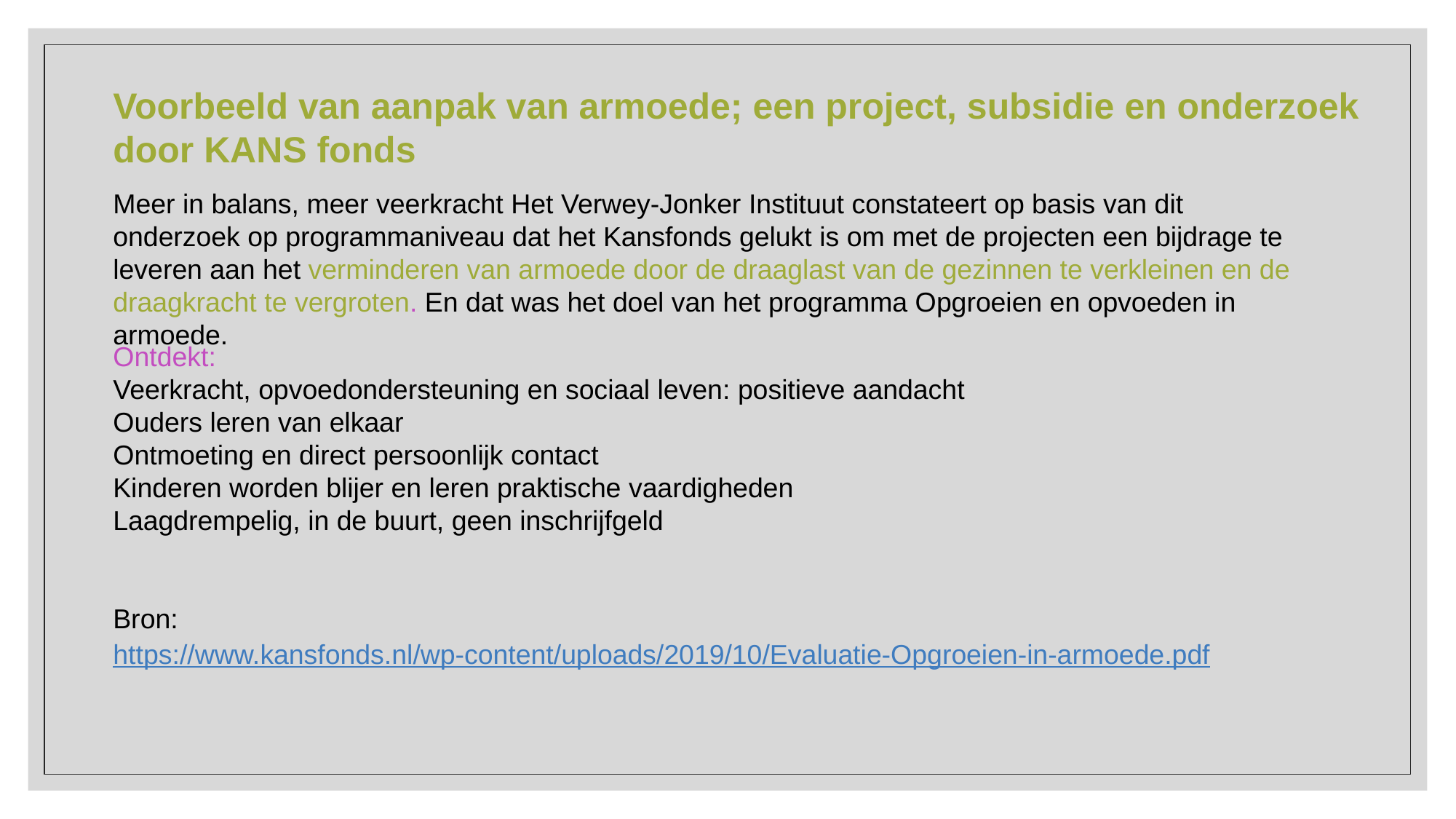

Voorbeeld van aanpak van armoede; een project, subsidie en onderzoek door KANS fonds
Meer in balans, meer veerkracht Het Verwey-Jonker Instituut constateert op basis van dit onderzoek op programmaniveau dat het Kansfonds gelukt is om met de projecten een bijdrage te leveren aan het verminderen van armoede door de draaglast van de gezinnen te verkleinen en de draagkracht te vergroten. En dat was het doel van het programma Opgroeien en opvoeden in armoede.
Ontdekt:
Veerkracht, opvoedondersteuning en sociaal leven: positieve aandacht
Ouders leren van elkaar
Ontmoeting en direct persoonlijk contact
Kinderen worden blijer en leren praktische vaardigheden
Laagdrempelig, in de buurt, geen inschrijfgeld

Bron:

https://www.kansfonds.nl/wp-content/uploads/2019/10/Evaluatie-Opgroeien-in-armoede.pdf